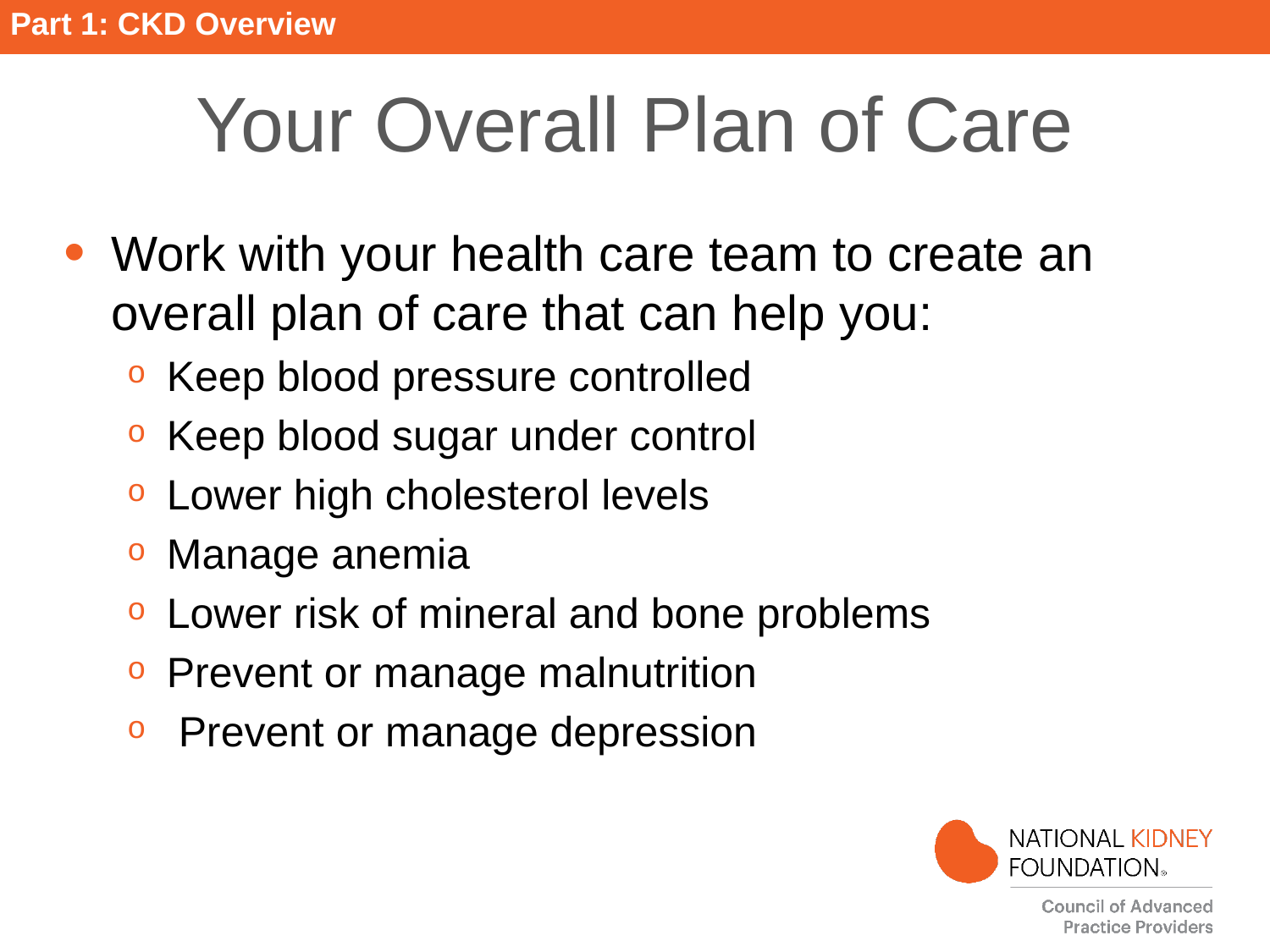

Part 1: CKD Overview
# Your Overall Plan of Care
Work with your health care team to create an overall plan of care that can help you:
Keep blood pressure controlled
Keep blood sugar under control
Lower high cholesterol levels
Manage anemia
Lower risk of mineral and bone problems
Prevent or manage malnutrition
 Prevent or manage depression